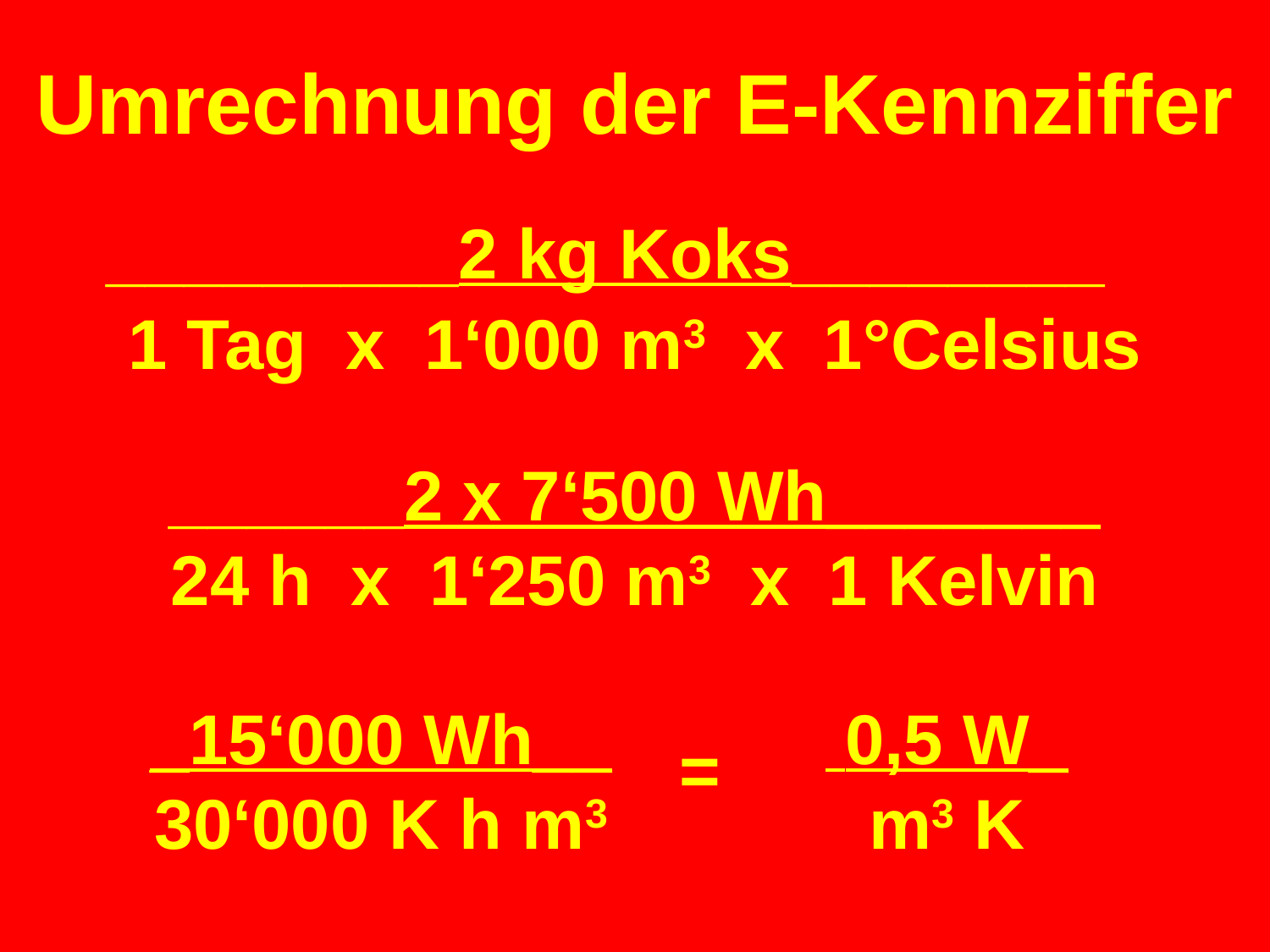

# Umrechnung der E-Kennziffer
_________2 kg Koks________
1 Tag  x  1‘000 m3  x  1°Celsius

______2 x 7‘500 Wh_______
24 h  x  1‘250 m3  x  1 Kelvin
_15‘000 Wh__ 30‘000 K h m3
 0,5 W_ m3 K
=